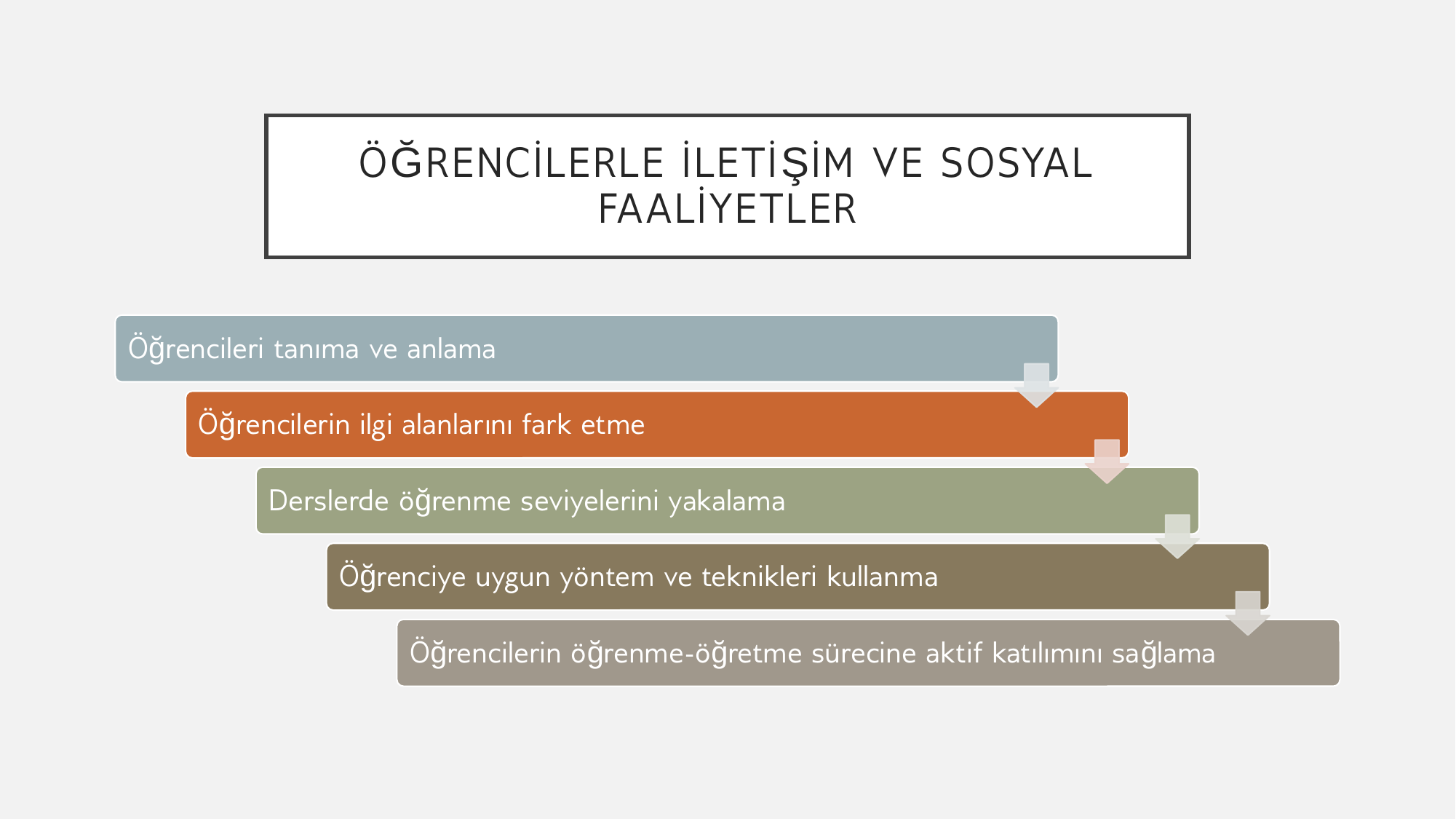

# Öğrencilerle iletişim ve sosyal faaliyetler
Öğrencileri tanıma ve anlama
Öğrencilerin ilgi alanlarını fark etme
Derslerde öğrenme seviyelerini yakalama
Öğrenciye uygun yöntem ve teknikleri kullanma
Öğrencilerin öğrenme-öğretme sürecine aktif katılımını sağlama